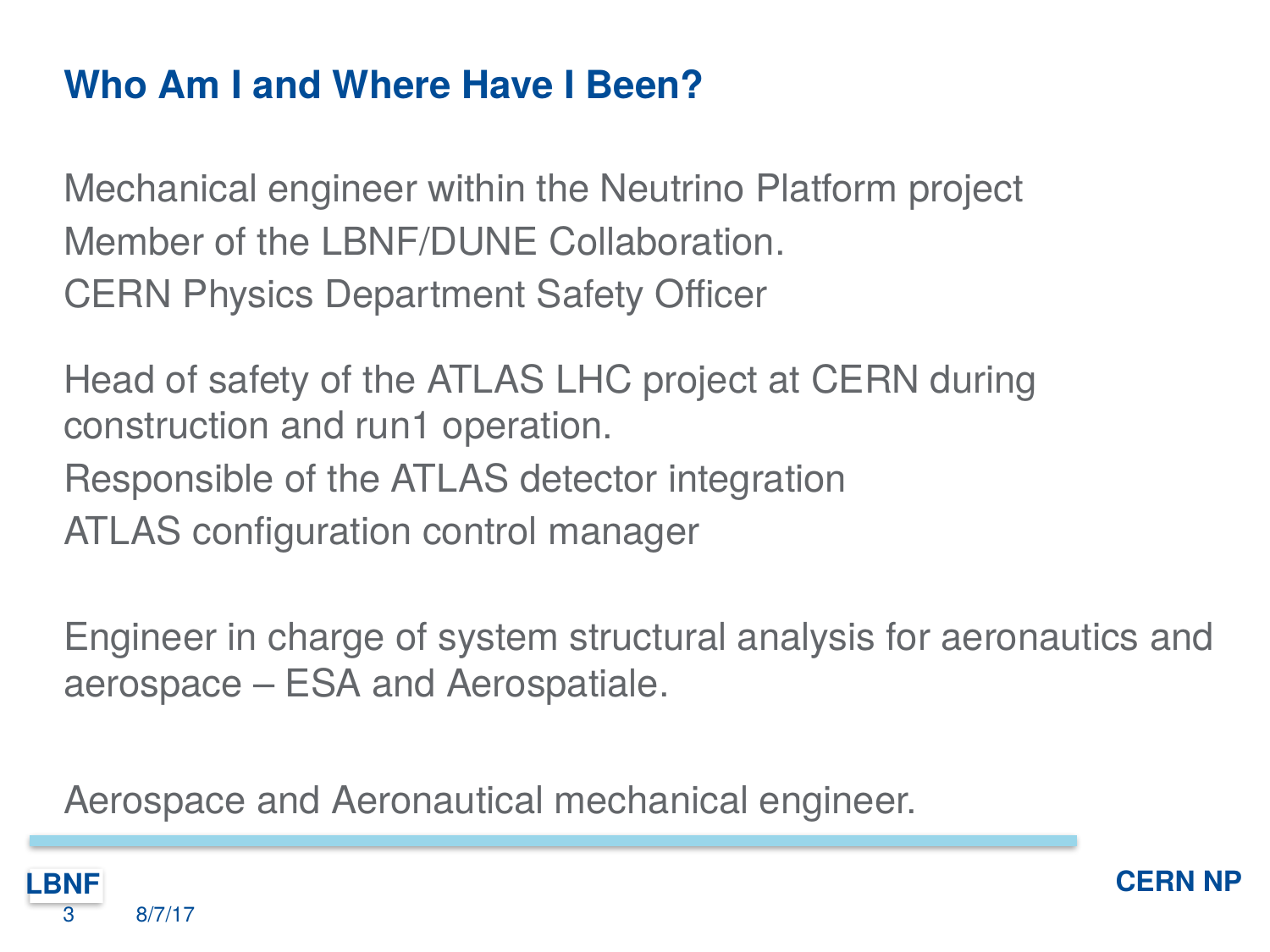

# Who Am I and Where Have I Been?
Mechanical engineer within the Neutrino Platform project
Member of the LBNF/DUNE Collaboration.
CERN Physics Department Safety Officer

Head of safety of the ATLAS LHC project at CERN during construction and run1 operation.
Responsible of the ATLAS detector integration
ATLAS configuration control manager

Engineer in charge of system structural analysis for aeronautics and aerospace – ESA and Aerospatiale.

Aerospace and Aeronautical mechanical engineer.
3
8/7/17